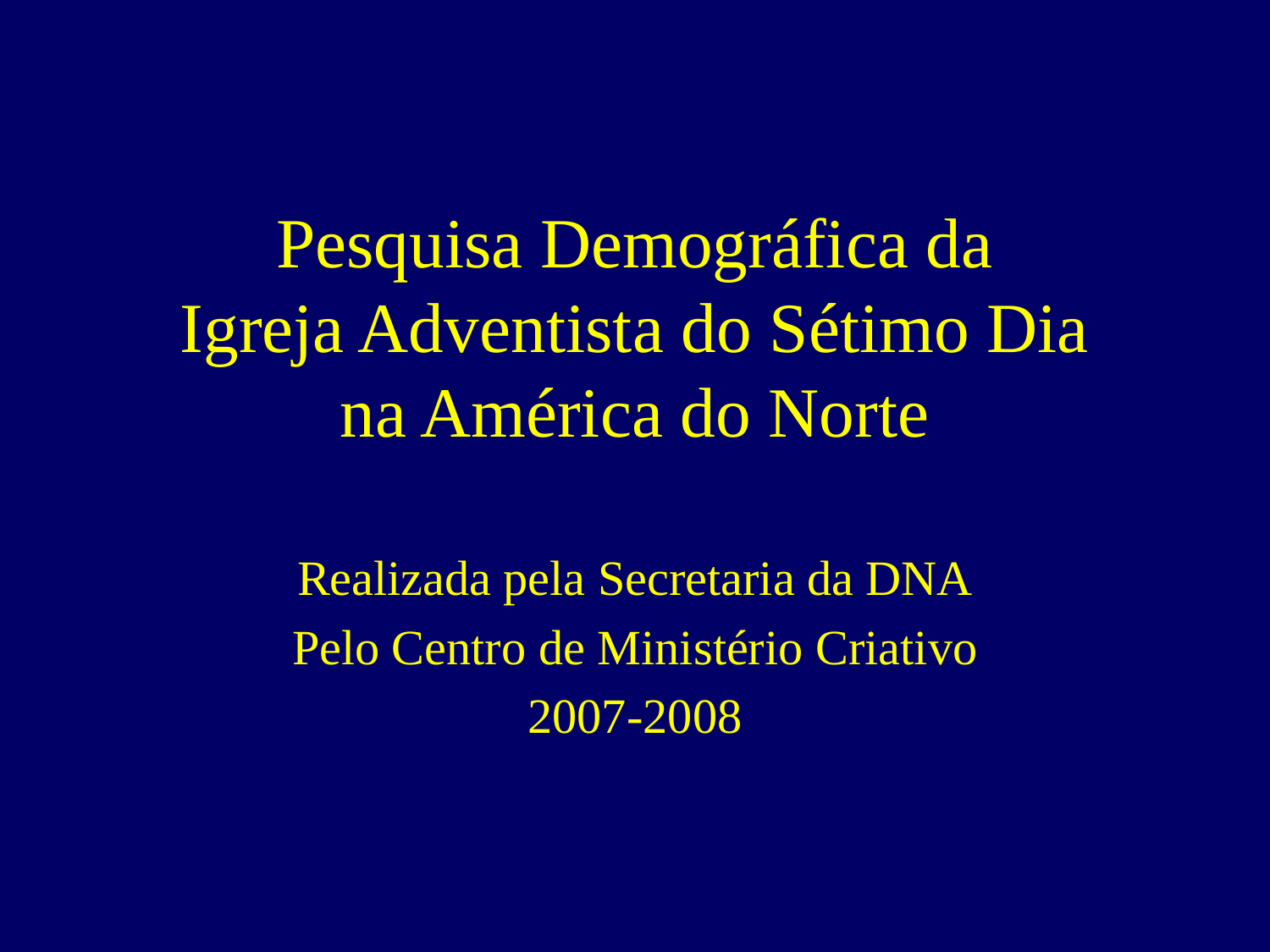

# Pesquisa Demográfica da Igreja Adventista do Sétimo Dia na América do Norte
Realizada pela Secretaria da DNA
Pelo Centro de Ministério Criativo
2007-2008